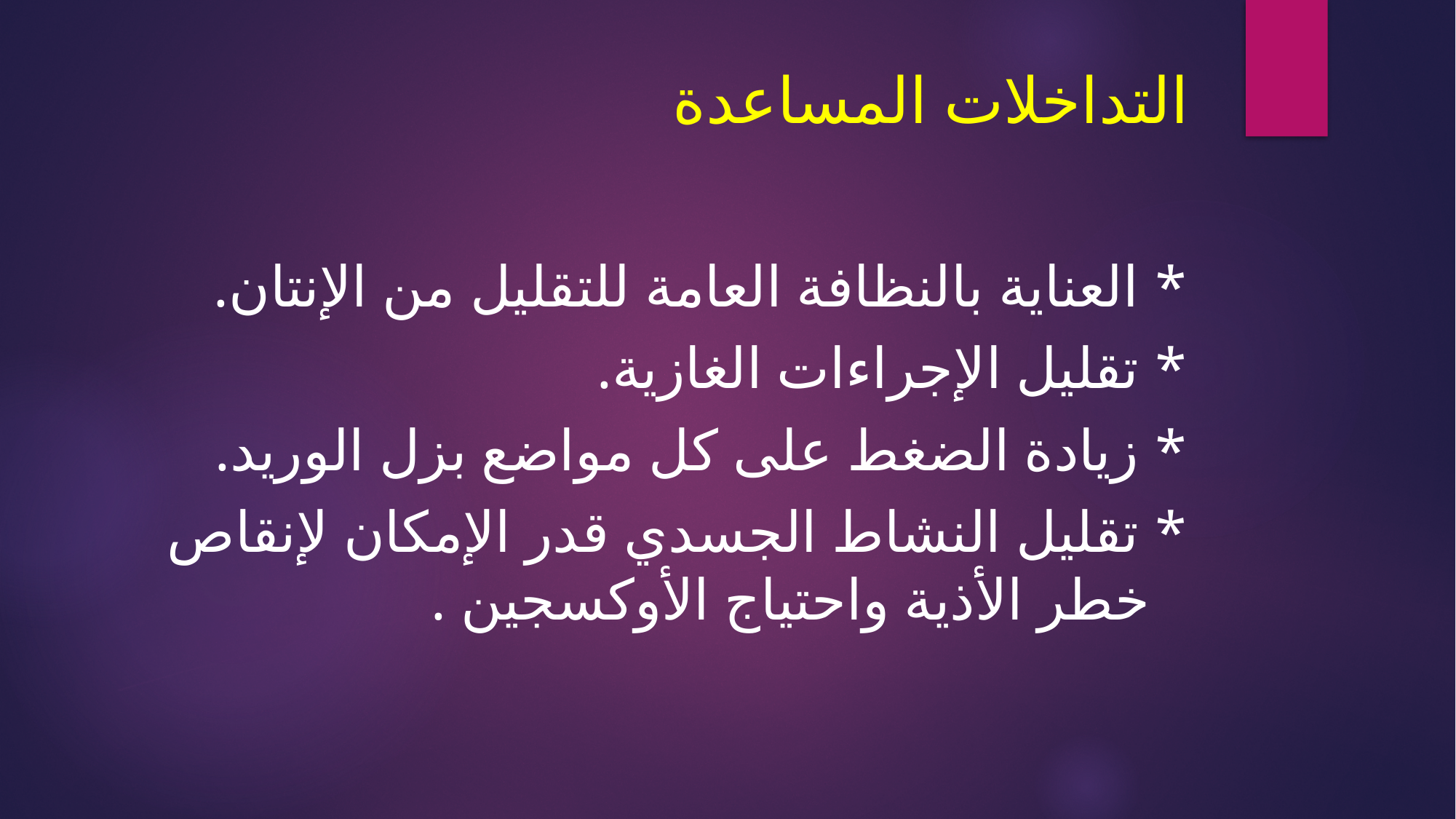

# التداخلات المساعدة
* العناية بالنظافة العامة للتقليل من الإنتان.
* تقليل الإجراءات الغازية.
* زيادة الضغط على كل مواضع بزل الوريد.
* تقليل النشاط الجسدي قدر الإمكان لإنقاص خطر الأذية واحتياج الأوكسجين .